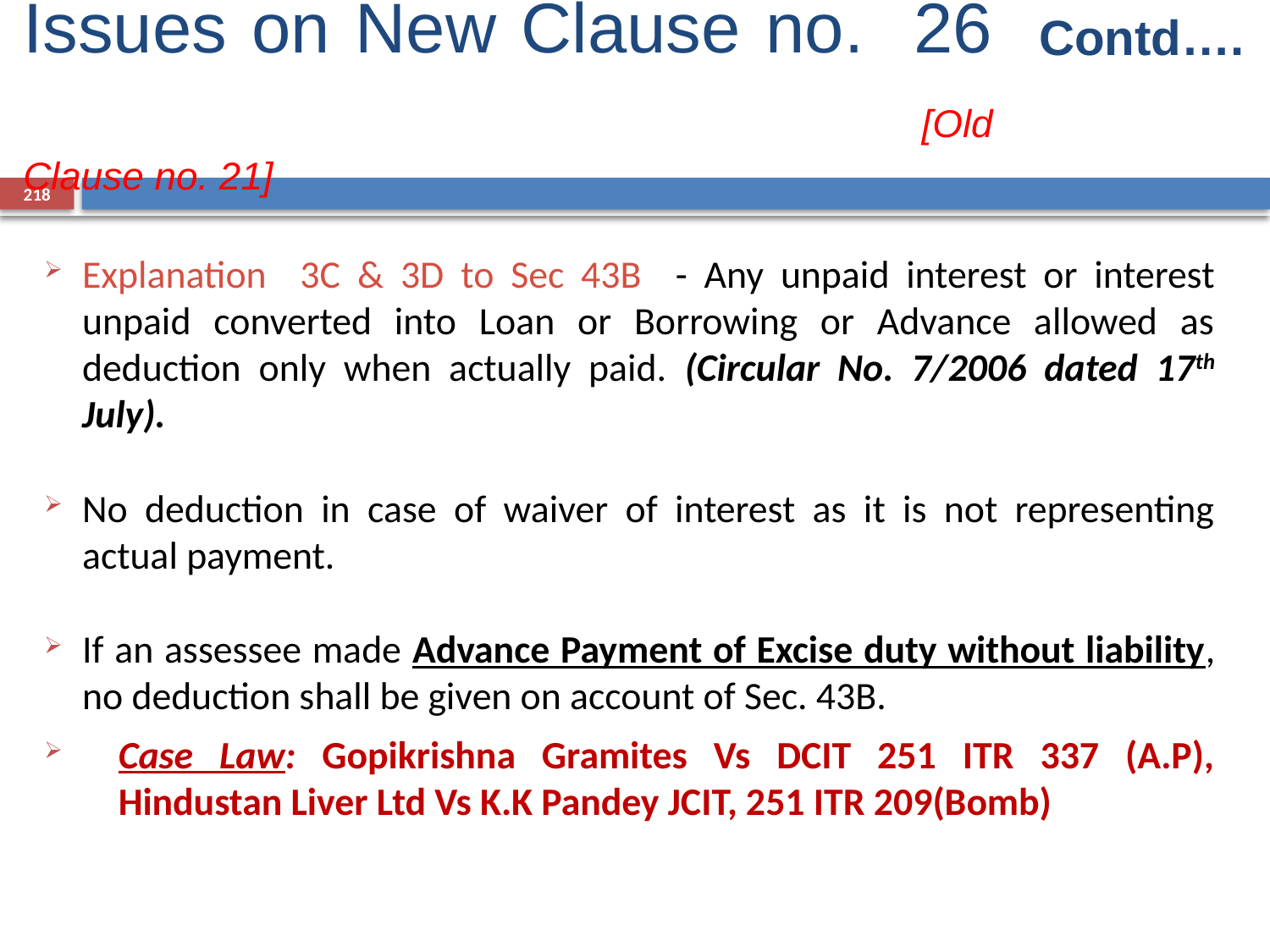

Contd….
# Issues on New Clause no.  26				                                     [Old Clause no. 21]
218
Explanation  3C & 3D to Sec 43B  - Any unpaid interest or interest unpaid converted into Loan or Borrowing or Advance allowed as deduction only when actually paid. (Circular No. 7/2006 dated 17th July).

No deduction in case of waiver of interest as it is not representing actual payment.

If an assessee made Advance Payment of Excise duty without liability, no deduction shall be given on account of Sec. 43B.
Case Law: Gopikrishna Gramites Vs DCIT 251 ITR 337 (A.P), Hindustan Liver Ltd Vs K.K Pandey JCIT, 251 ITR 209(Bomb)